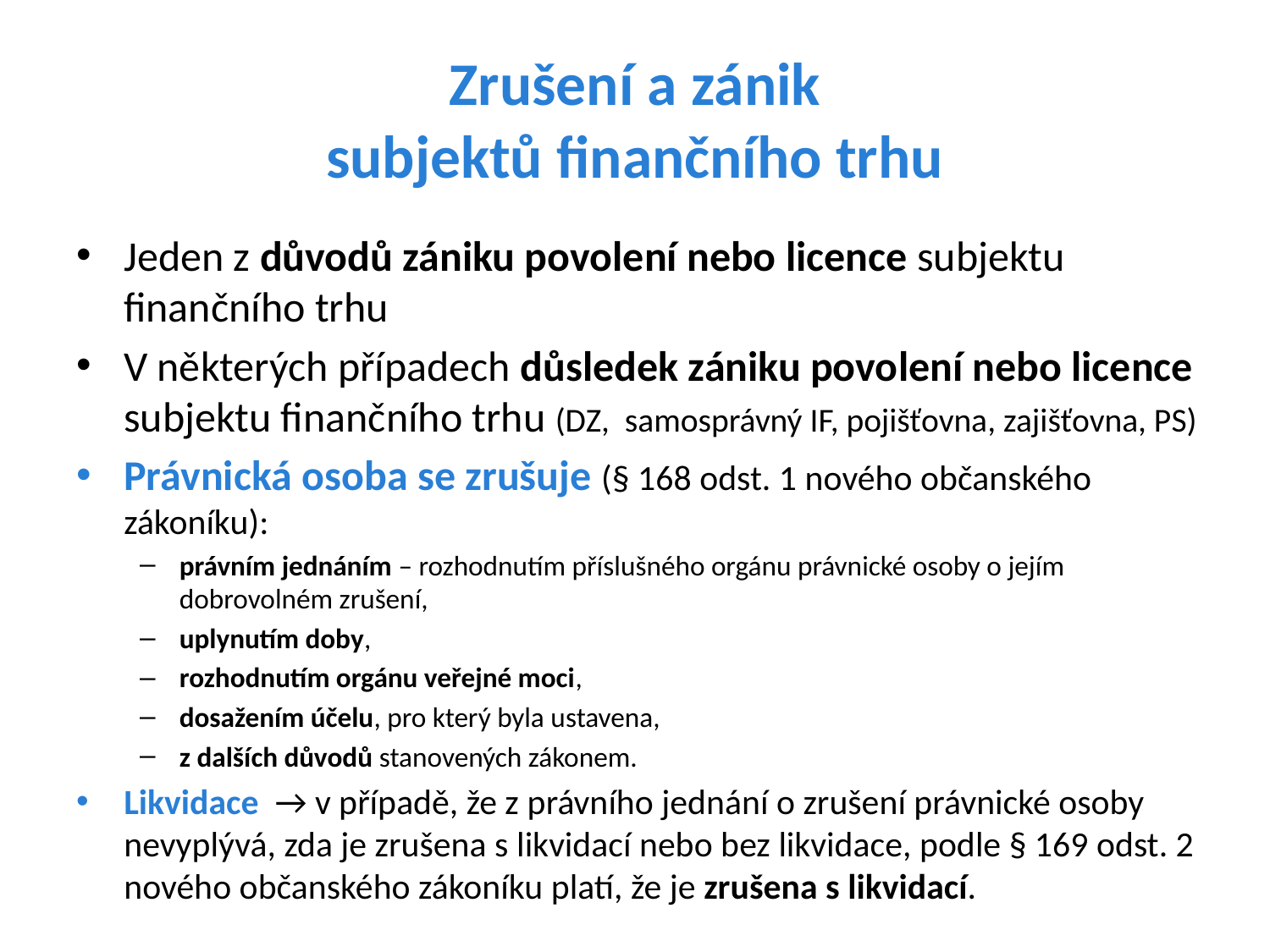

# Zrušení a zánik subjektů finančního trhu
Jeden z důvodů zániku povolení nebo licence subjektu finančního trhu
V některých případech důsledek zániku povolení nebo licence subjektu finančního trhu (DZ,  samosprávný IF, pojišťovna, zajišťovna, PS)
Právnická osoba se zrušuje (§ 168 odst. 1 nového občanského zákoníku):
právním jednáním – rozhodnutím příslušného orgánu právnické osoby o jejím dobrovolném zrušení,
uplynutím doby,
rozhodnutím orgánu veřejné moci,
dosažením účelu, pro který byla ustavena,
z dalších důvodů stanovených zákonem.
Likvidace  → v případě, že z právního jednání o zrušení právnické osoby nevyplývá, zda je zrušena s likvidací nebo bez likvidace, podle § 169 odst. 2 nového občanského zákoníku platí, že je zrušena s likvidací.